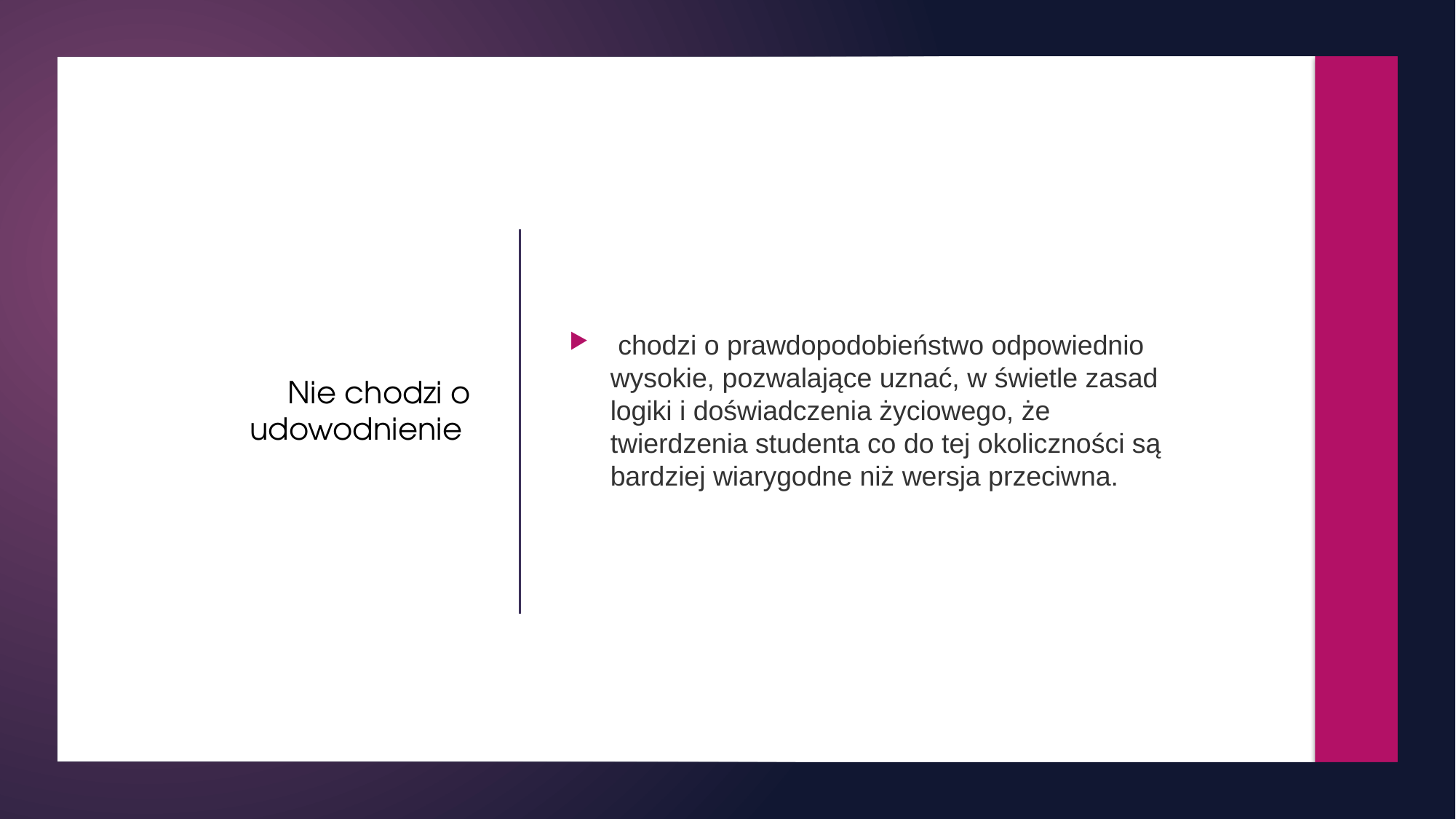

chodzi o prawdopodobieństwo odpowiednio wysokie, pozwalające uznać, w świetle zasad logiki i doświadczenia życiowego, że twierdzenia studenta co do tej okoliczności są bardziej wiarygodne niż wersja przeciwna.
# Nie chodzi o udowodnienie